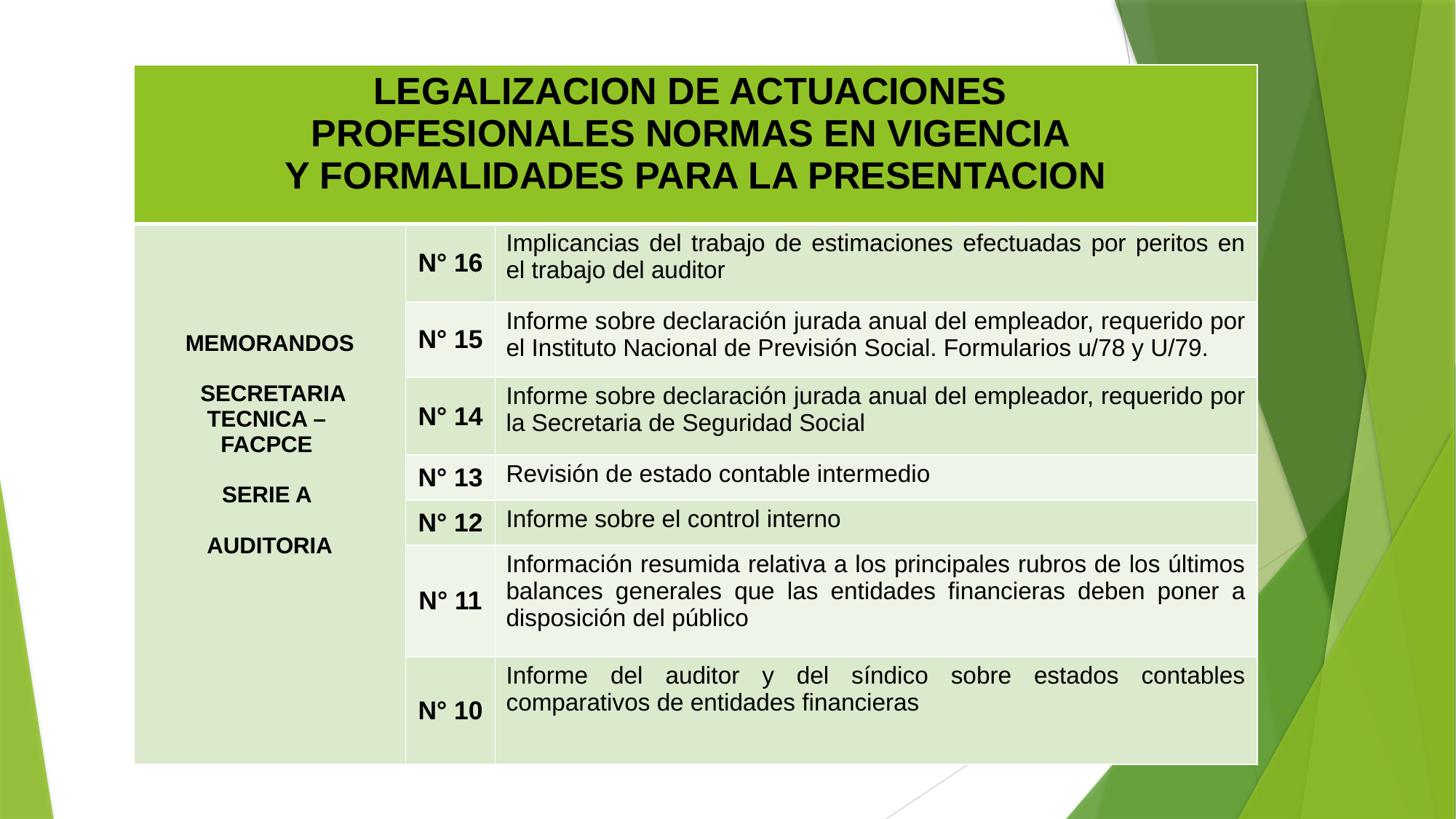

| LEGALIZACION DE ACTUACIONES PROFESIONALES NORMAS EN VIGENCIA Y FORMALIDADES PARA LA PRESENTACION |  |  |
| --- | --- | --- |
| MEMORANDOS SECRETARIA TECNICA – FACPCE SERIE A AUDITORIA | N° 16 | Implicancias del trabajo de estimaciones efectuadas por peritos en el trabajo del auditor |
|  | N° 15 | Informe sobre declaración jurada anual del empleador, requerido por el Instituto Nacional de Previsión Social. Formularios u/78 y U/79. |
|  | N° 14 | Informe sobre declaración jurada anual del empleador, requerido por la Secretaria de Seguridad Social |
|  | N° 13 | Revisión de estado contable intermedio |
|  | N° 12 | Informe sobre el control interno |
|  | N° 11 | Información resumida relativa a los principales rubros de los últimos balances generales que las entidades financieras deben poner a disposición del público |
|  | N° 10 | Informe del auditor y del síndico sobre estados contables comparativos de entidades financieras |